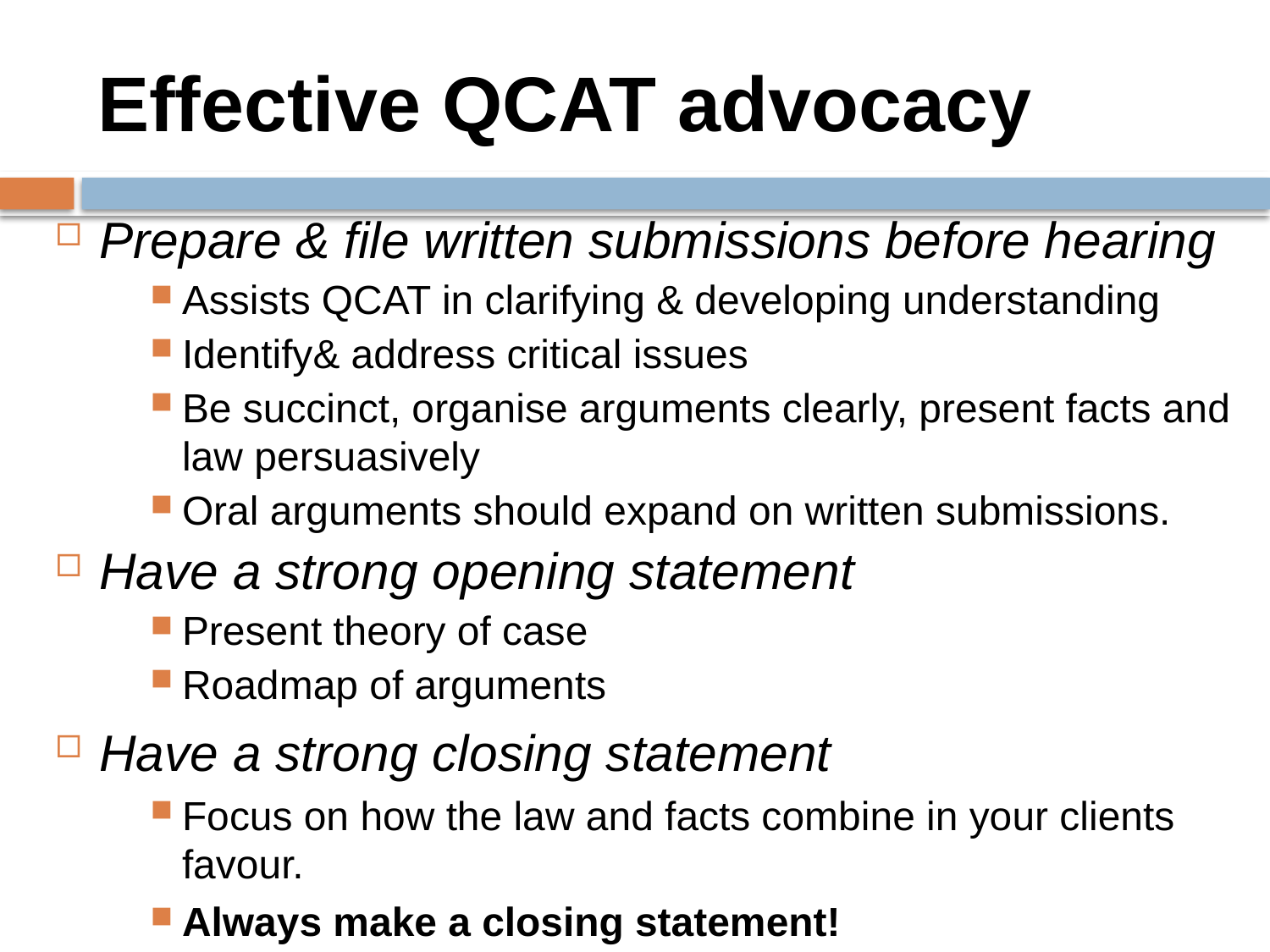

# Effective QCAT advocacy
Prepare & file written submissions before hearing
Assists QCAT in clarifying & developing understanding
Identify& address critical issues
Be succinct, organise arguments clearly, present facts and law persuasively
Oral arguments should expand on written submissions.
Have a strong opening statement
Present theory of case
Roadmap of arguments
Have a strong closing statement
Focus on how the law and facts combine in your clients favour.
Always make a closing statement!